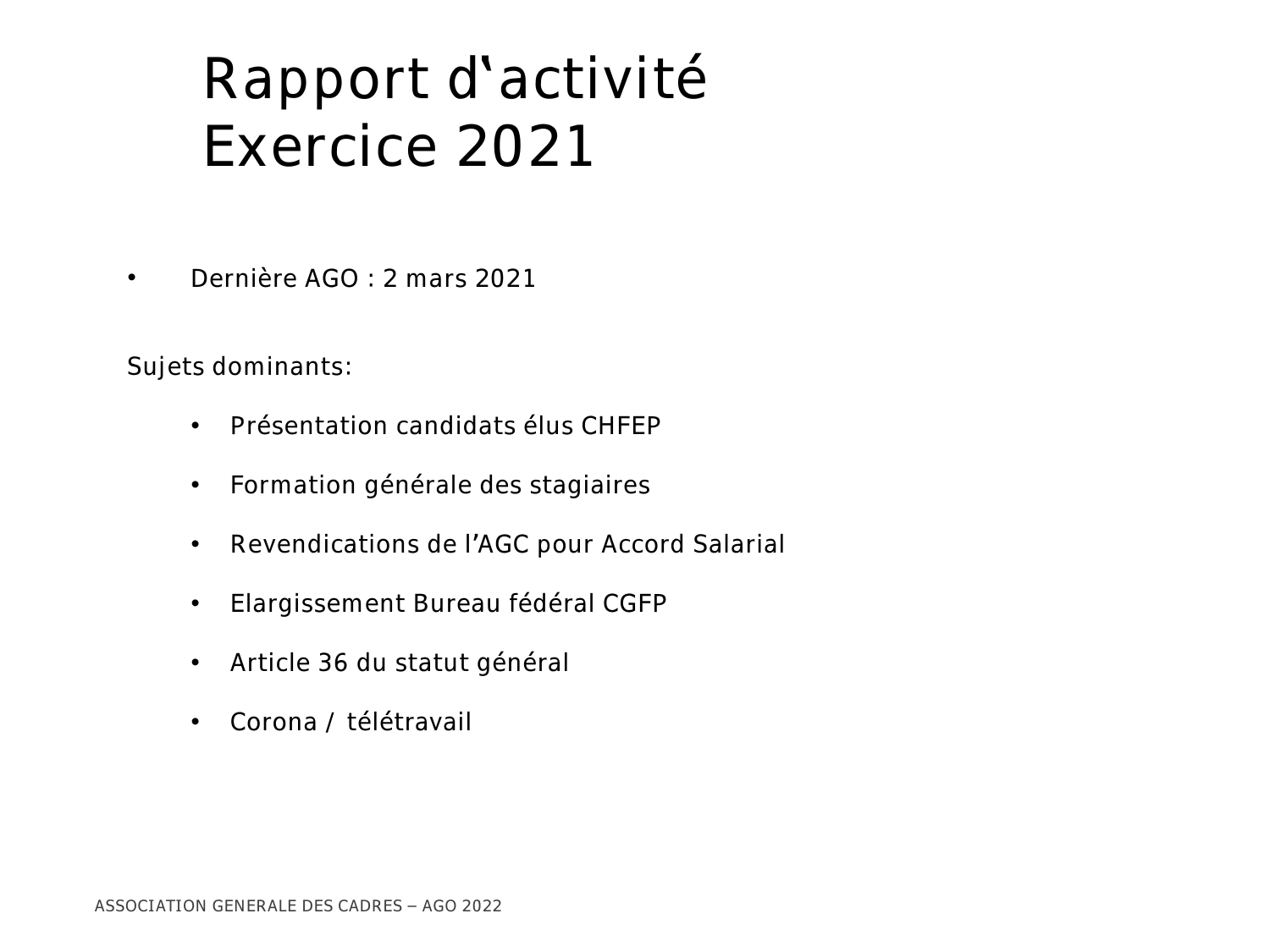

Rapport d‘activité
Exercice 2021
Dernière AGO : 2 mars 2021

Sujets dominants:

Présentation candidats élus CHFEP

Formation générale des stagiaires

Revendications de l’AGC pour Accord Salarial

Elargissement Bureau fédéral CGFP

Article 36 du statut général

Corona / télétravail

ASSOCIATION GENERALE DES CADRES – AGO 2022

23/03/2022